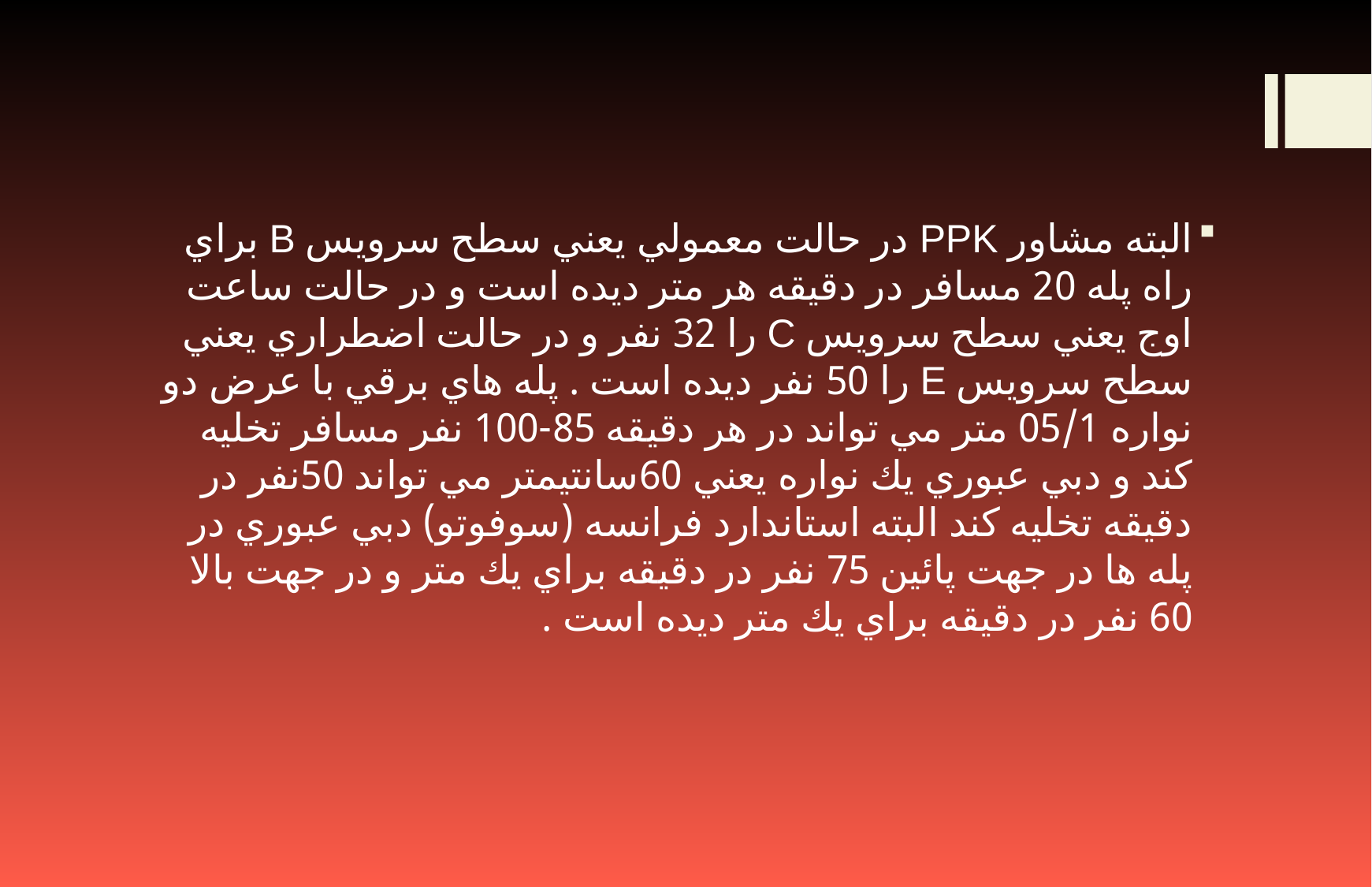

#
البته مشاور PPK در حالت معمولي يعني سطح سرويس B براي راه پله 20 مسافر در دقيقه هر متر ديده است و در حالت ساعت اوج يعني سطح سرويس C را 32 نفر و در حالت اضطراري يعني سطح سرويس E را 50 نفر ديده است . پله هاي برقي با عرض دو نواره 05/1 متر مي تواند در هر دقيقه 85-100 نفر مسافر تخليه كند و دبي عبوري يك نواره يعني 60سانتيمتر مي تواند 50نفر در دقيقه تخليه كند البته استاندارد فرانسه (سوفوتو) دبي عبوري در پله ها در جهت پائين 75 نفر در دقيقه براي يك متر و در جهت بالا 60 نفر در دقيقه براي يك متر ديده است .